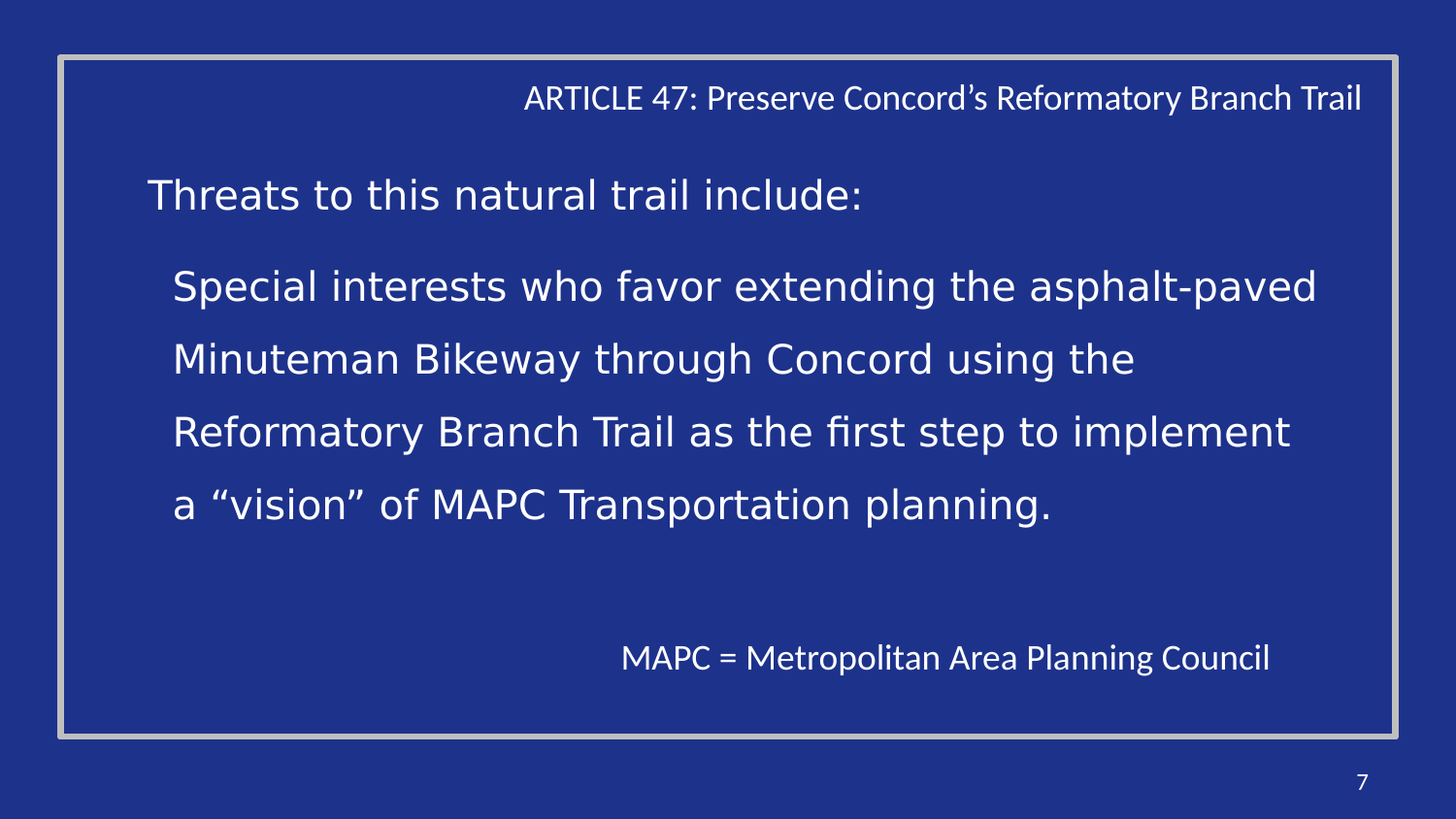

ARTICLE 47: Preserve Concord’s Reformatory Branch Trail
Threats to this natural trail include:
# Special interests who favor extending the asphalt-paved Minuteman Bikeway through Concord using the Reformatory Branch Trail as the first step to implement a “vision” of MAPC Transportation planning.
MAPC = Metropolitan Area Planning Council
7